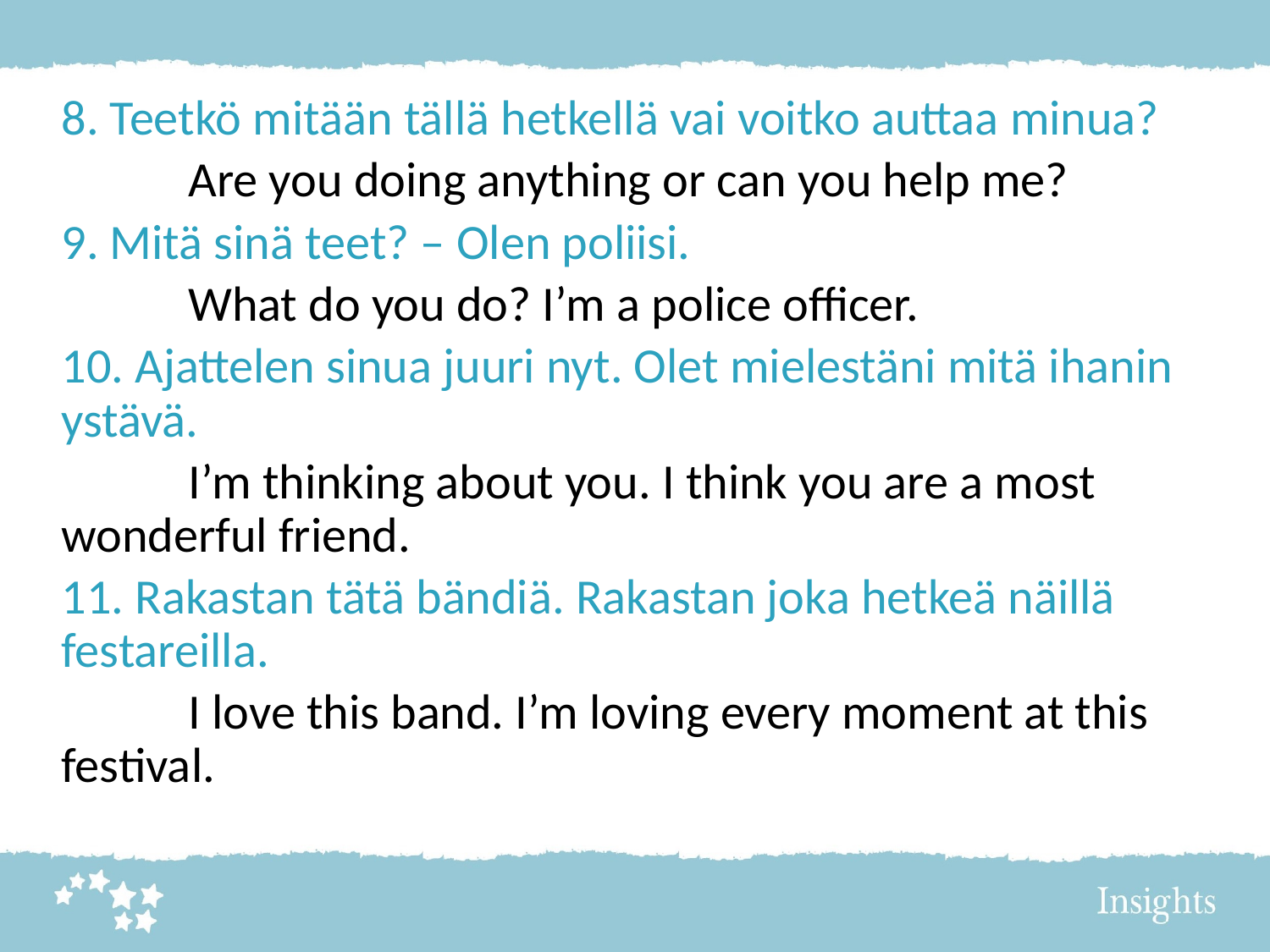

8. Teetkö mitään tällä hetkellä vai voitko auttaa minua?
	Are you doing anything or can you help me?
9. Mitä sinä teet? – Olen poliisi.
	What do you do? I’m a police officer.
10. Ajattelen sinua juuri nyt. Olet mielestäni mitä ihanin ystävä.
	I’m thinking about you. I think you are a most 	wonderful friend.
11. Rakastan tätä bändiä. Rakastan joka hetkeä näillä festareilla.
	I love this band. I’m loving every moment at this 	festival.